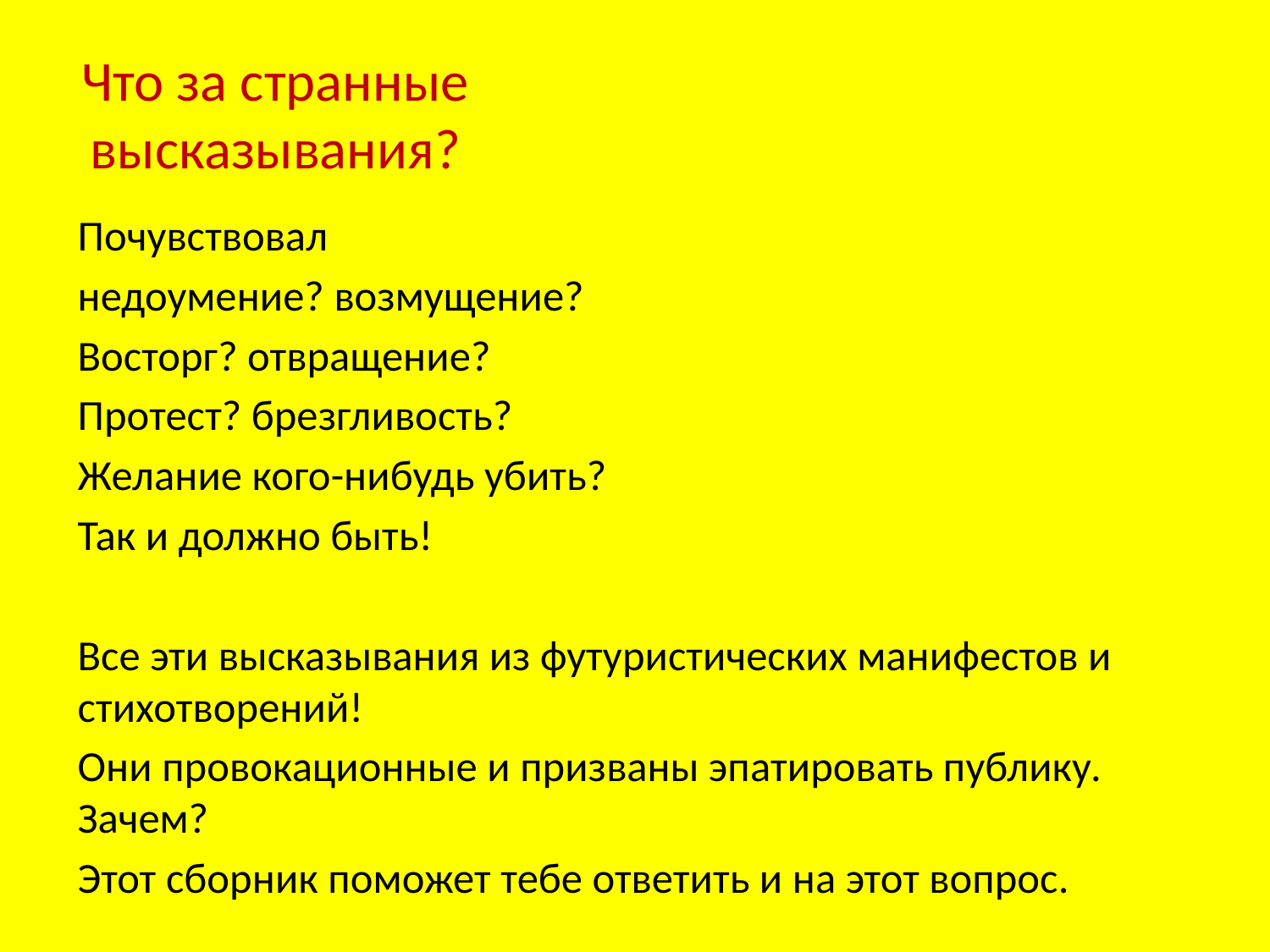

# Что за странные высказывания?
Почувствовал
недоумение? возмущение?
Восторг? отвращение?
Протест? брезгливость?
Желание кого-нибудь убить?
Так и должно быть!

Все эти высказывания из футуристических манифестов и стихотворений!
Они провокационные и призваны эпатировать публику. Зачем?
Этот сборник поможет тебе ответить и на этот вопрос.